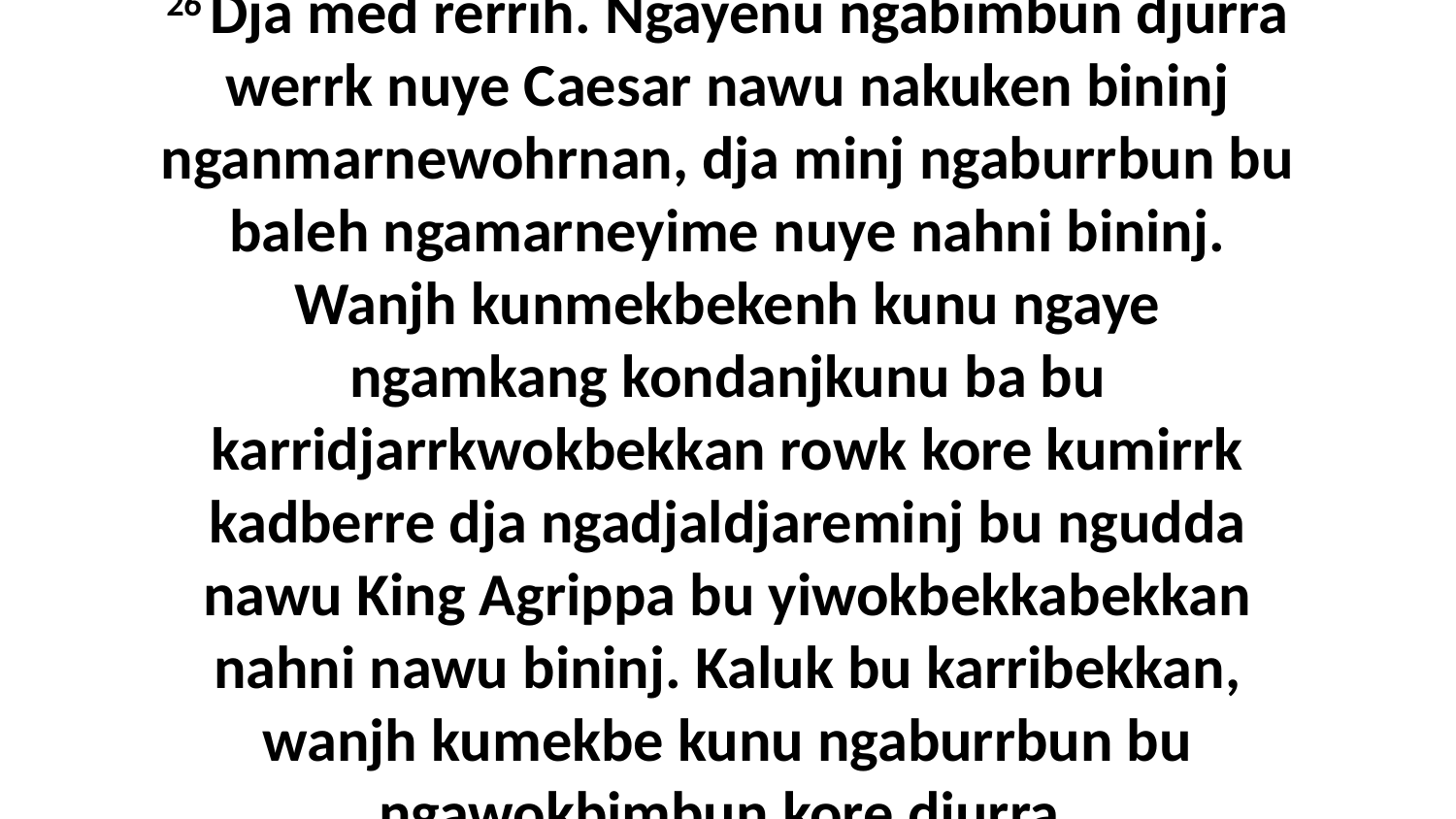

26 Dja med rerrih. Ngayenu ngabimbun djurra werrk nuye Caesar nawu nakuken bininj nganmarnewohrnan, dja minj ngaburrbun bu baleh ngamarneyime nuye nahni bininj. Wanjh kunmekbekenh kunu ngaye ngamkang kondanjkunu ba bu karridjarrkwokbekkan rowk kore kumirrk kadberre dja ngadjaldjareminj bu ngudda nawu King Agrippa bu yiwokbekkabekkan nahni nawu bininj. Kaluk bu karribekkan, wanjh kumekbe kunu ngaburrbun bu ngawokbimbun kore djurra.